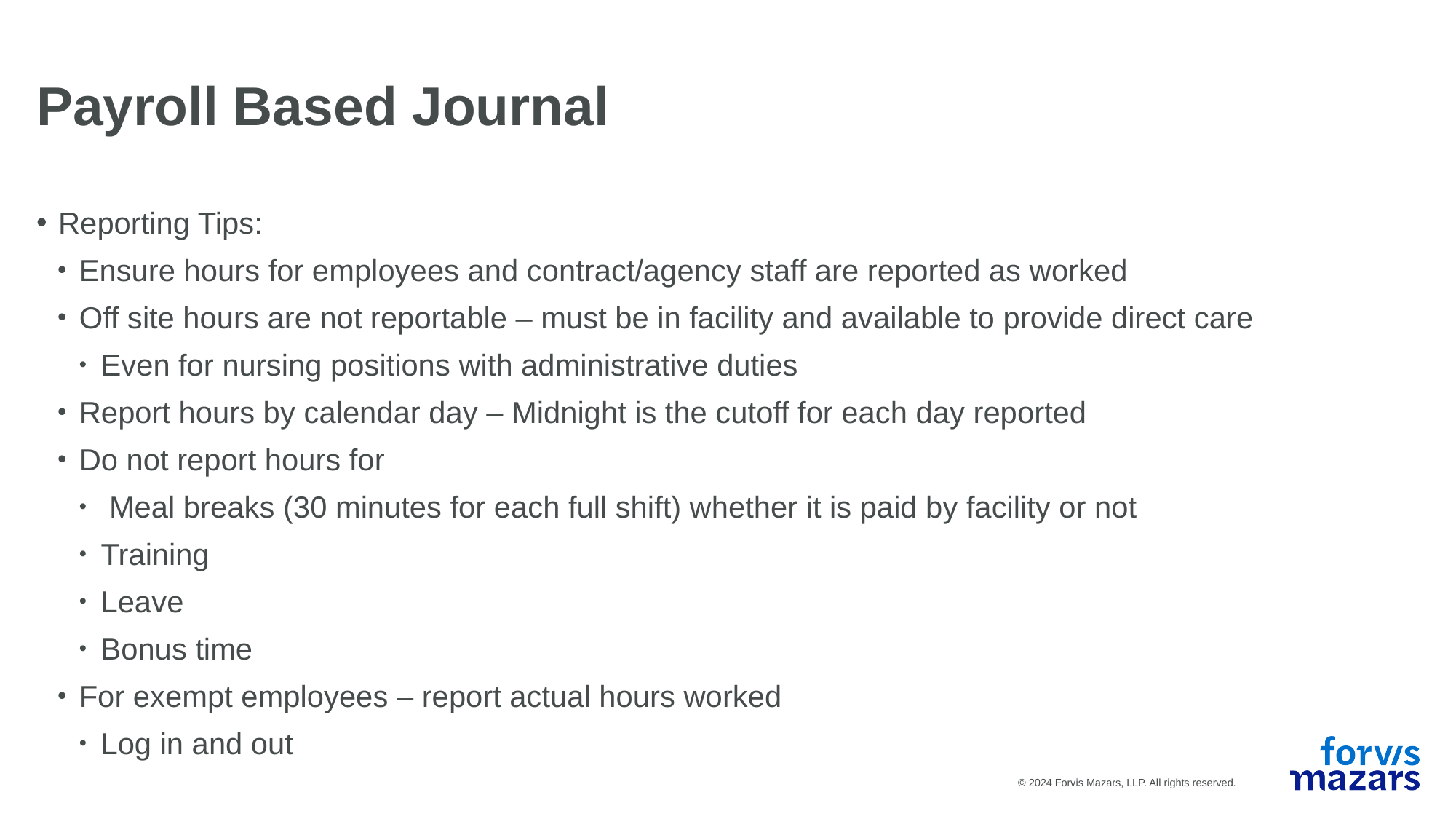

Payroll Based Journal
Reporting Tips:
Ensure hours for employees and contract/agency staff are reported as worked
Off site hours are not reportable – must be in facility and available to provide direct care
Even for nursing positions with administrative duties
Report hours by calendar day – Midnight is the cutoff for each day reported
Do not report hours for
 Meal breaks (30 minutes for each full shift) whether it is paid by facility or not
Training
Leave
Bonus time
For exempt employees – report actual hours worked
Log in and out